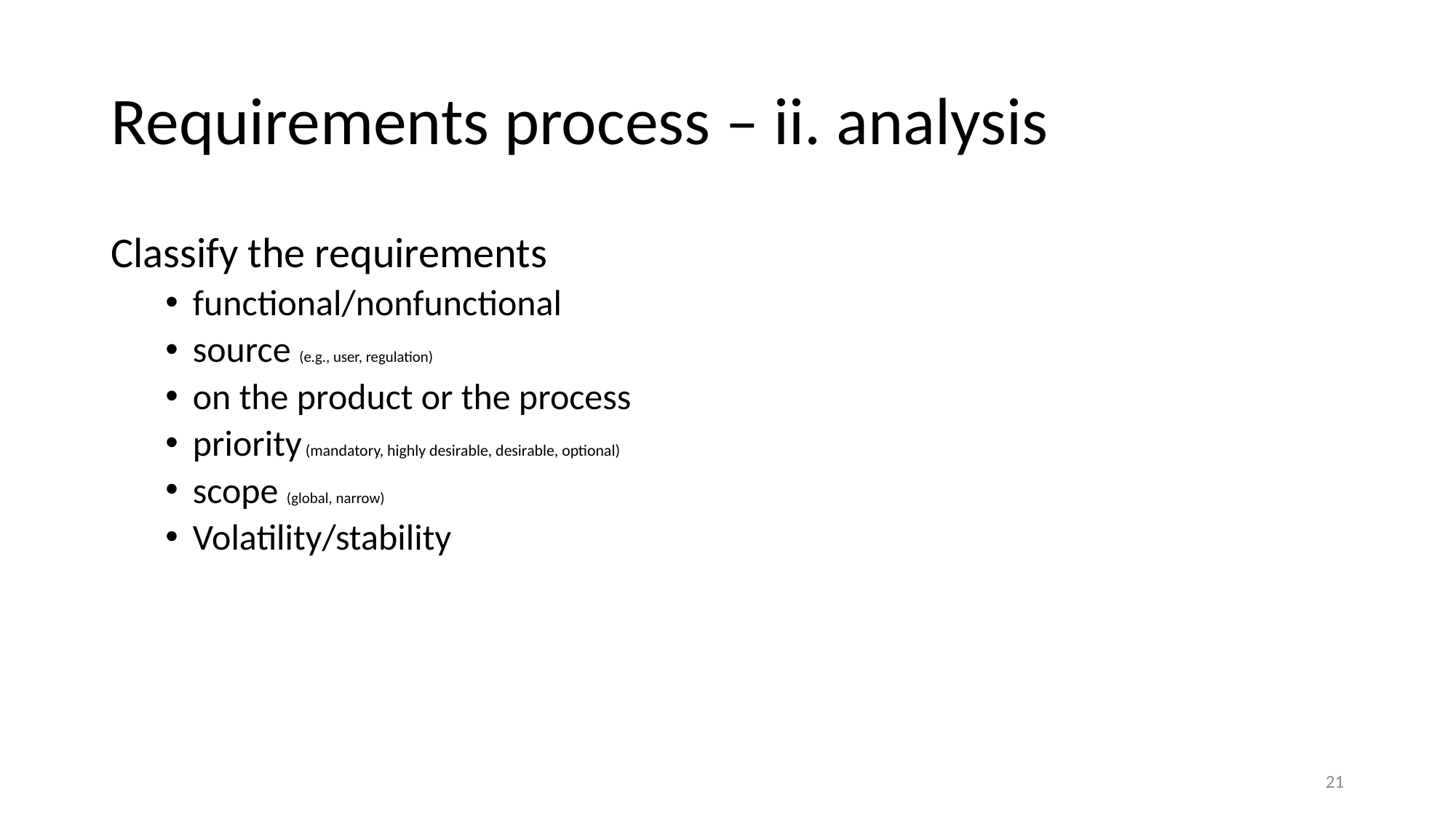

# Requirements process – ii. analysis
Classify the requirements
functional/nonfunctional
source (e.g., user, regulation)
on the product or the process
priority (mandatory, highly desirable, desirable, optional)
scope (global, narrow)
Volatility/stability
21